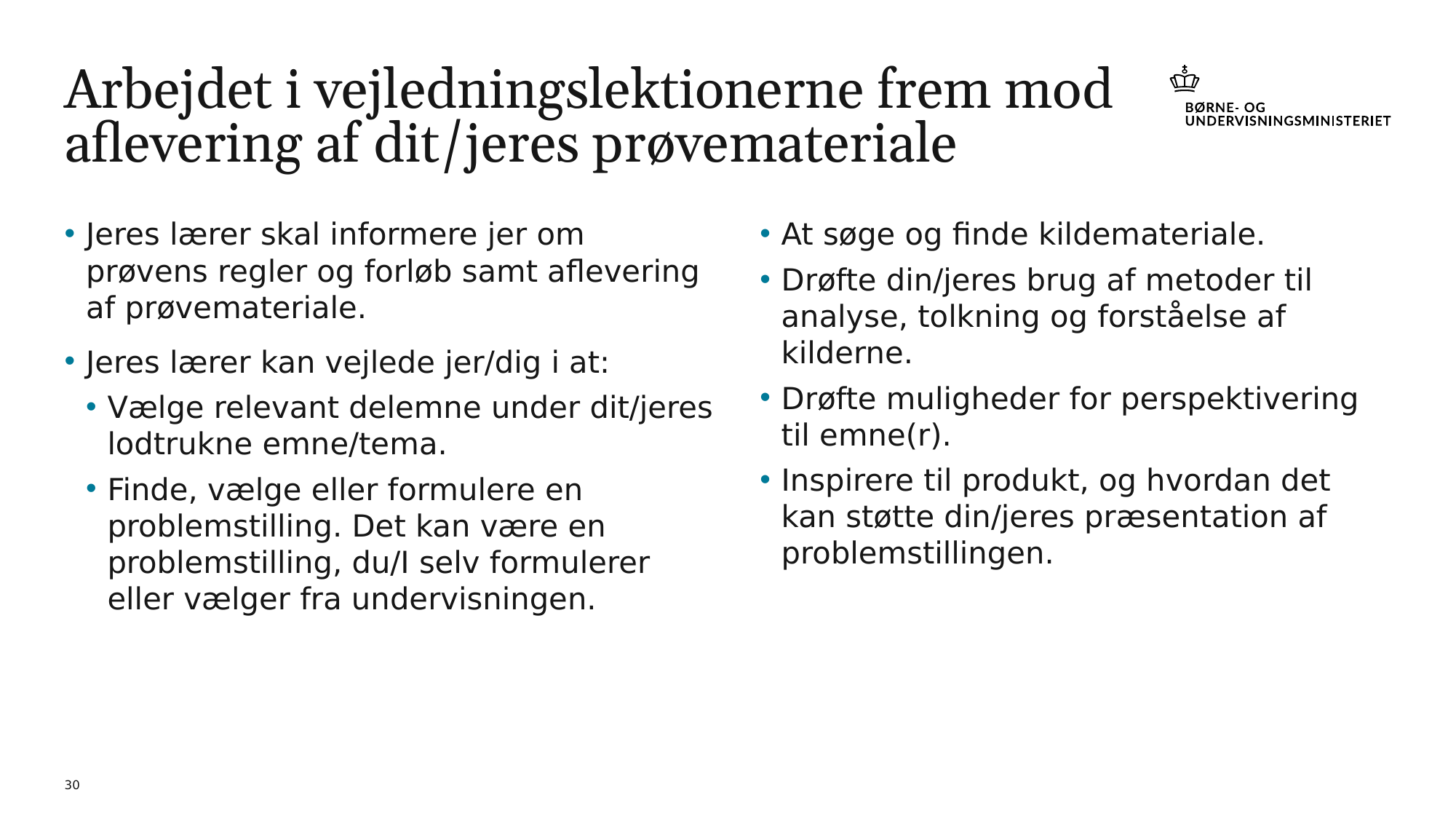

# Arbejdet i vejledningslektionerne frem mod aflevering af dit/jeres prøvemateriale
Jeres lærer skal informere jer om prøvens regler og forløb samt aflevering af prøvemateriale.
Jeres lærer kan vejlede jer/dig i at:
Vælge relevant delemne under dit/jeres lodtrukne emne/tema.
Finde, vælge eller formulere en problemstilling. Det kan være en problemstilling, du/I selv formulerer eller vælger fra undervisningen.
At søge og finde kildemateriale.
Drøfte din/jeres brug af metoder til analyse, tolkning og forståelse af kilderne.
Drøfte muligheder for perspektivering til emne(r).
Inspirere til produkt, og hvordan det kan støtte din/jeres præsentation af problemstillingen.

30